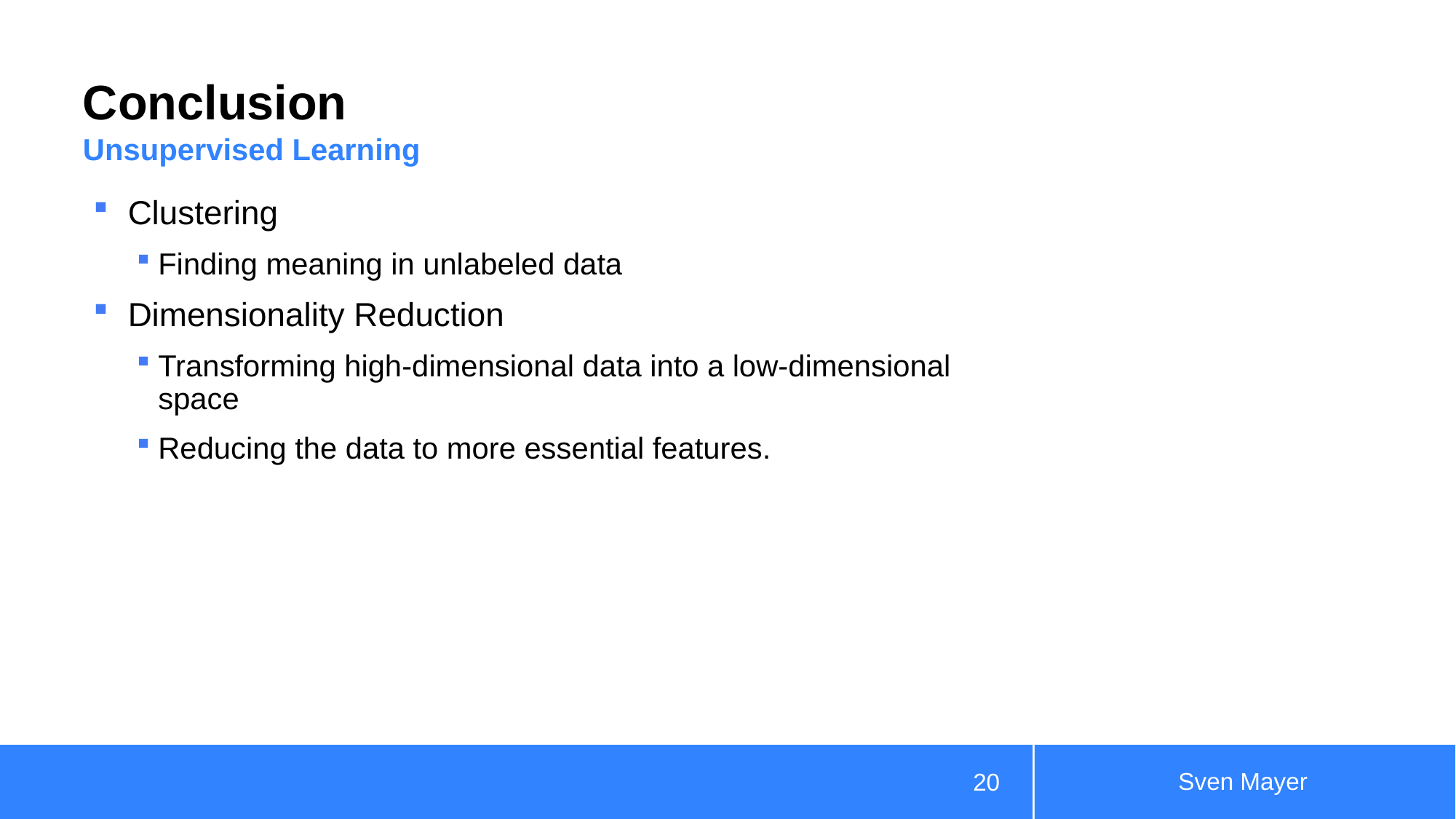

# Conclusion
Unsupervised Learning
Clustering
Finding meaning in unlabeled data
Dimensionality Reduction
Transforming high-dimensional data into a low-dimensional space
Reducing the data to more essential features.

Sven Mayer

20